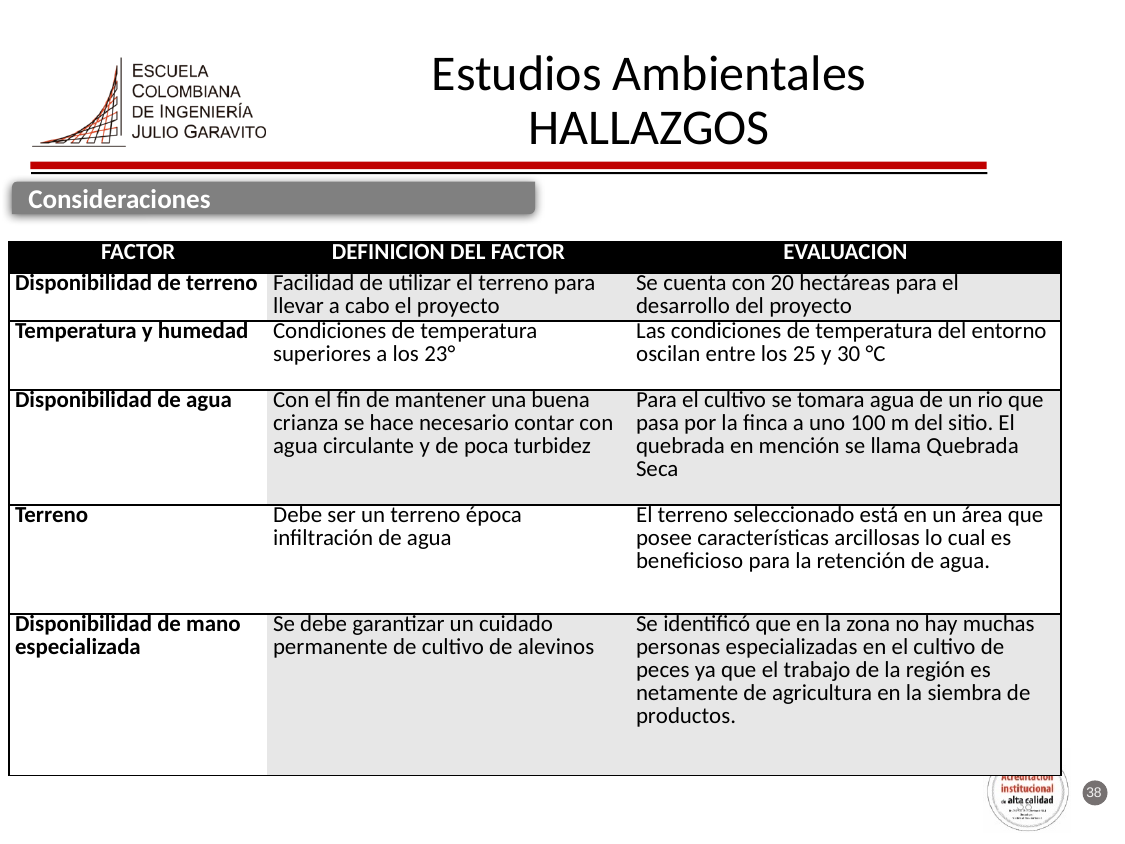

# Estudios Ambientales HALLAZGOS
Consideraciones
| FACTOR | DEFINICIÓN DEL FACTOR | EVALUACIÓN |
| --- | --- | --- |
| Disponibilidad de terreno | Facilidad de utilizar el terreno para llevar a cabo el proyecto | Se cuenta con 20 hectáreas para el desarrollo del proyecto |
| Temperatura y humedad | Condiciones de temperatura superiores a los 23° | Las condiciones de temperatura del entorno oscilan entre los 25 y 30 °C |
| Disponibilidad de agua | Con el fin de mantener una buena crianza se hace necesario contar con agua circulante y de poca turbidez | Para el cultivo se tomara agua de un rio que pasa por la finca a uno 100 m del sitio. El quebrada en mención se llama Quebrada Seca |
| Terreno | Debe ser un terreno época infiltración de agua | El terreno seleccionado está en un área que posee características arcillosas lo cual es beneficioso para la retención de agua. |
| Disponibilidad de mano especializada | Se debe garantizar un cuidado permanente de cultivo de alevinos | Se identificó que en la zona no hay muchas personas especializadas en el cultivo de peces ya que el trabajo de la región es netamente de agricultura en la siembra de productos. |
38